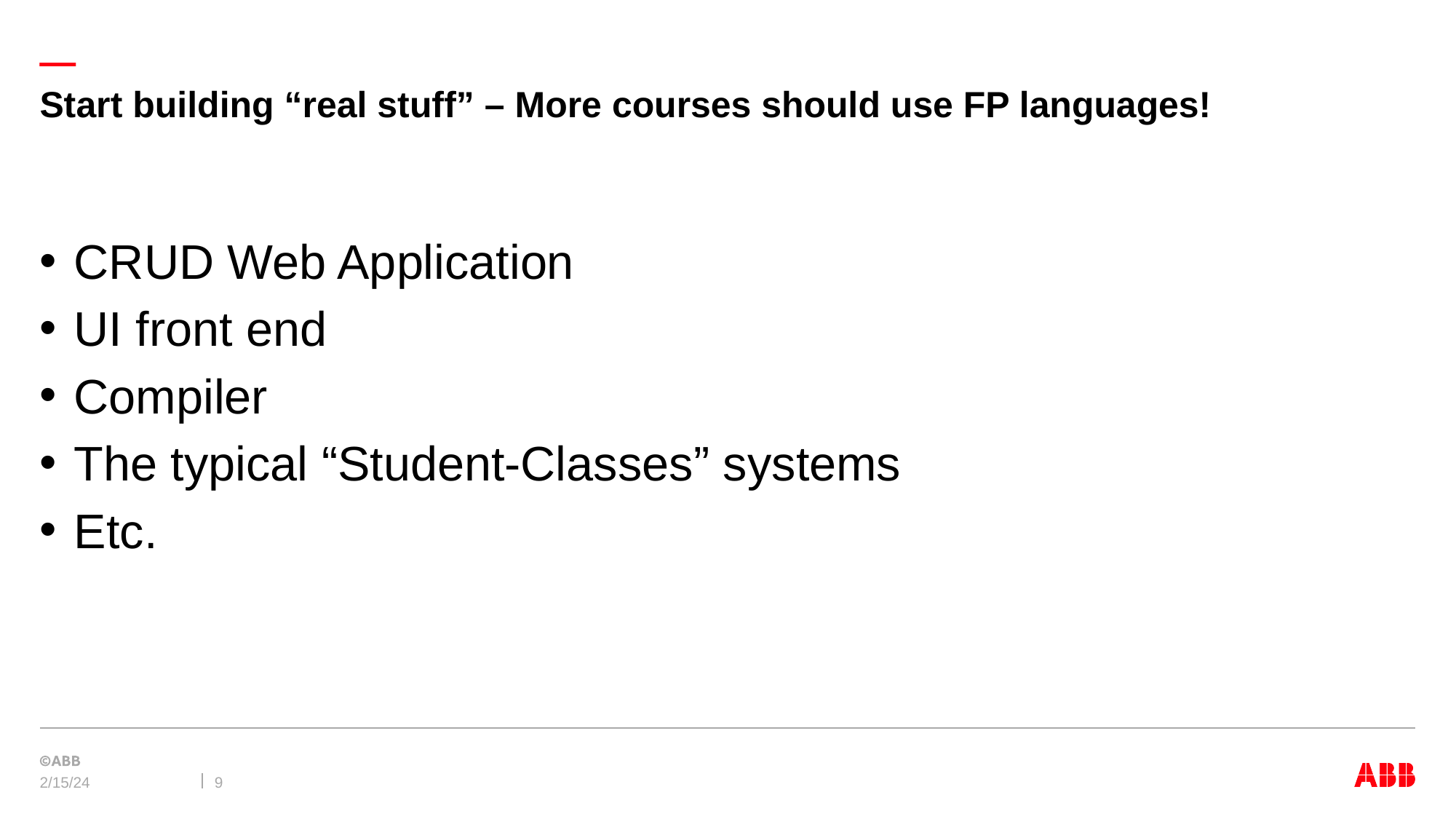

# Start building “real stuff” – More courses should use FP languages!
CRUD Web Application
UI front end
Compiler
The typical “Student-Classes” systems
Etc.

9
2/15/24